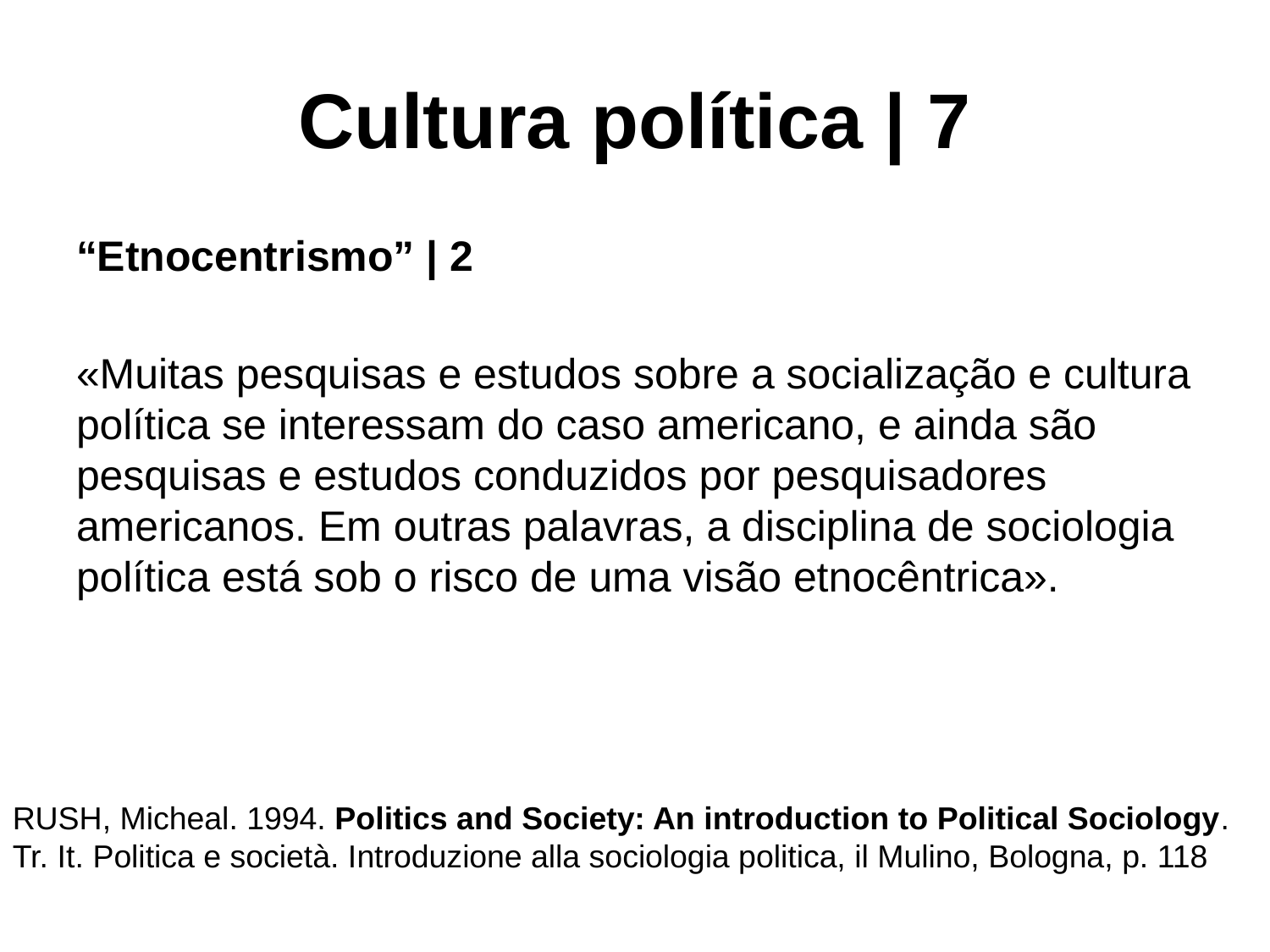

# Cultura política | 7
“Etnocentrismo” | 2

«Muitas pesquisas e estudos sobre a socialização e cultura política se interessam do caso americano, e ainda são pesquisas e estudos conduzidos por pesquisadores americanos. Em outras palavras, a disciplina de sociologia política está sob o risco de uma visão etnocêntrica».

RUSH, Micheal. 1994. Politics and Society: An introduction to Political Sociology. Tr. It. Politica e società. Introduzione alla sociologia politica, il Mulino, Bologna, p. 118